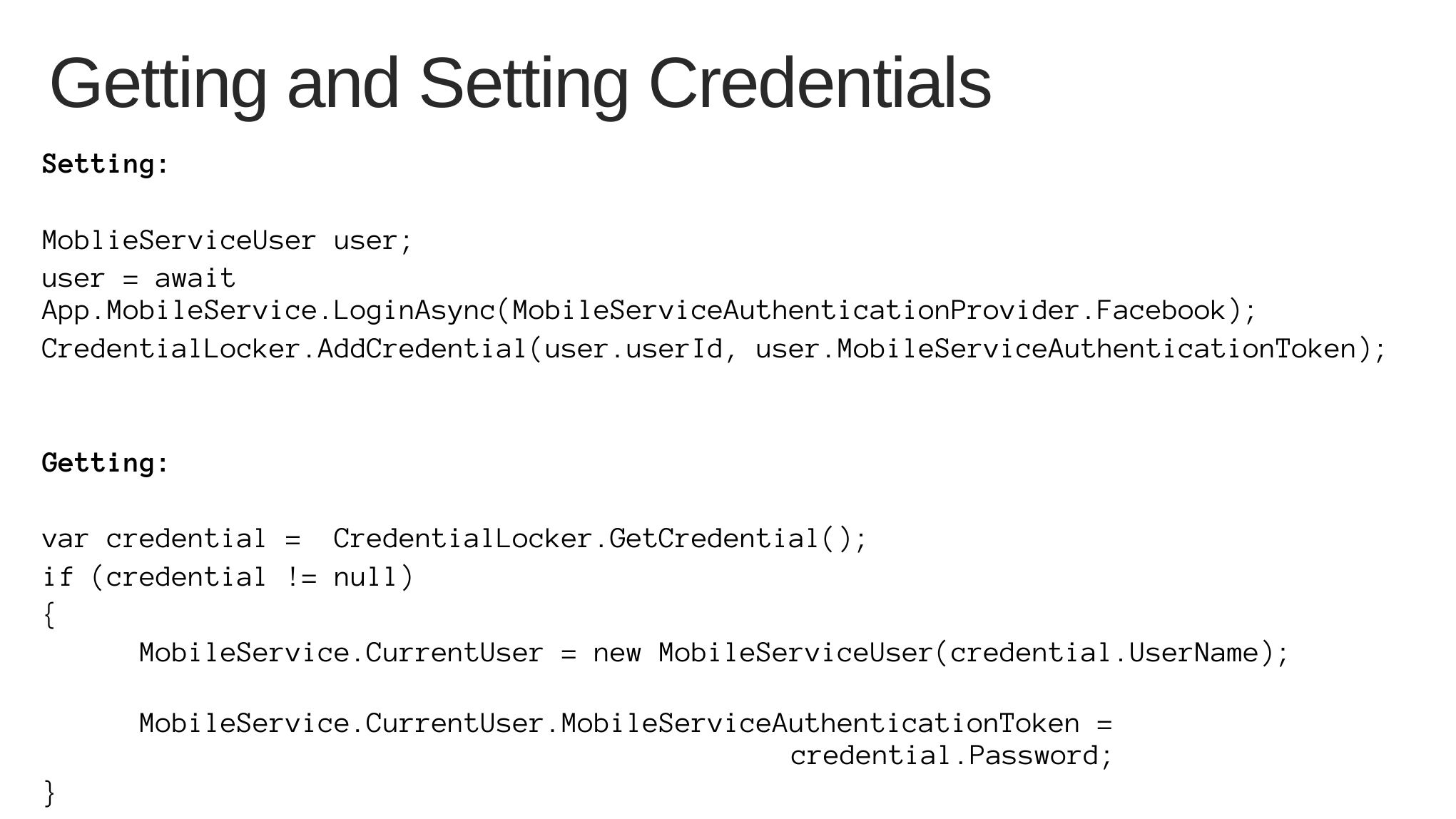

# Getting and Setting Credentials
Setting:

MoblieServiceUser user;
user = await App.MobileService.LoginAsync(MobileServiceAuthenticationProvider.Facebook);
CredentialLocker.AddCredential(user.userId, user.MobileServiceAuthenticationToken);

Getting:

var credential =  CredentialLocker.GetCredential();
if (credential != null)
{
      MobileService.CurrentUser = new MobileServiceUser(credential.UserName);
      MobileService.CurrentUser.MobileServiceAuthenticationToken = 									credential.Password;
}